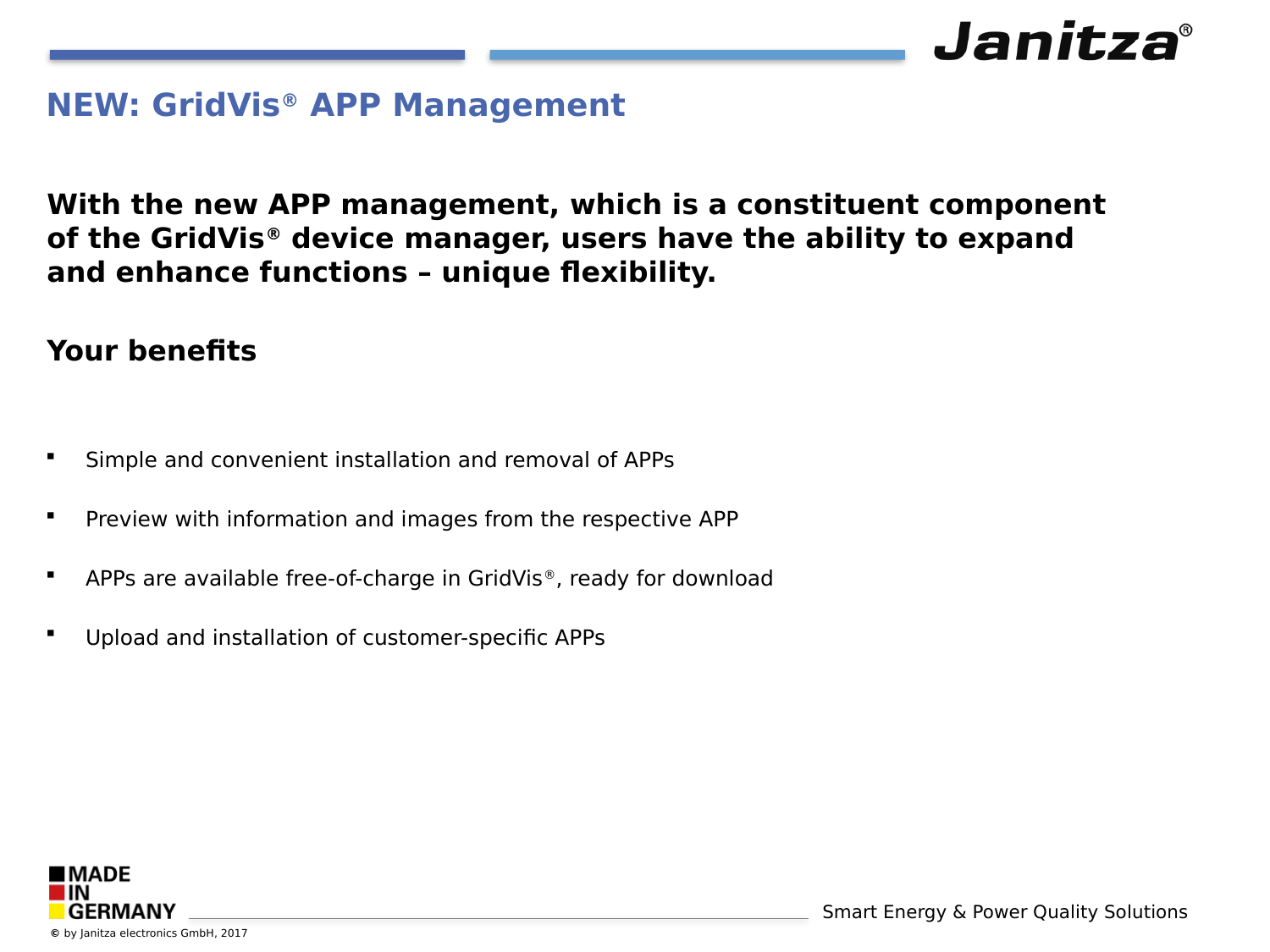

# NEW: GridVis® APP Management
With the new APP management, which is a constituent component of the GridVis® device manager, users have the ability to expand and enhance functions – unique flexibility.

Your benefits
Simple and convenient installation and removal of APPs

Preview with information and images from the respective APP

APPs are available free-of-charge in GridVis®, ready for download

Upload and installation of customer-specific APPs